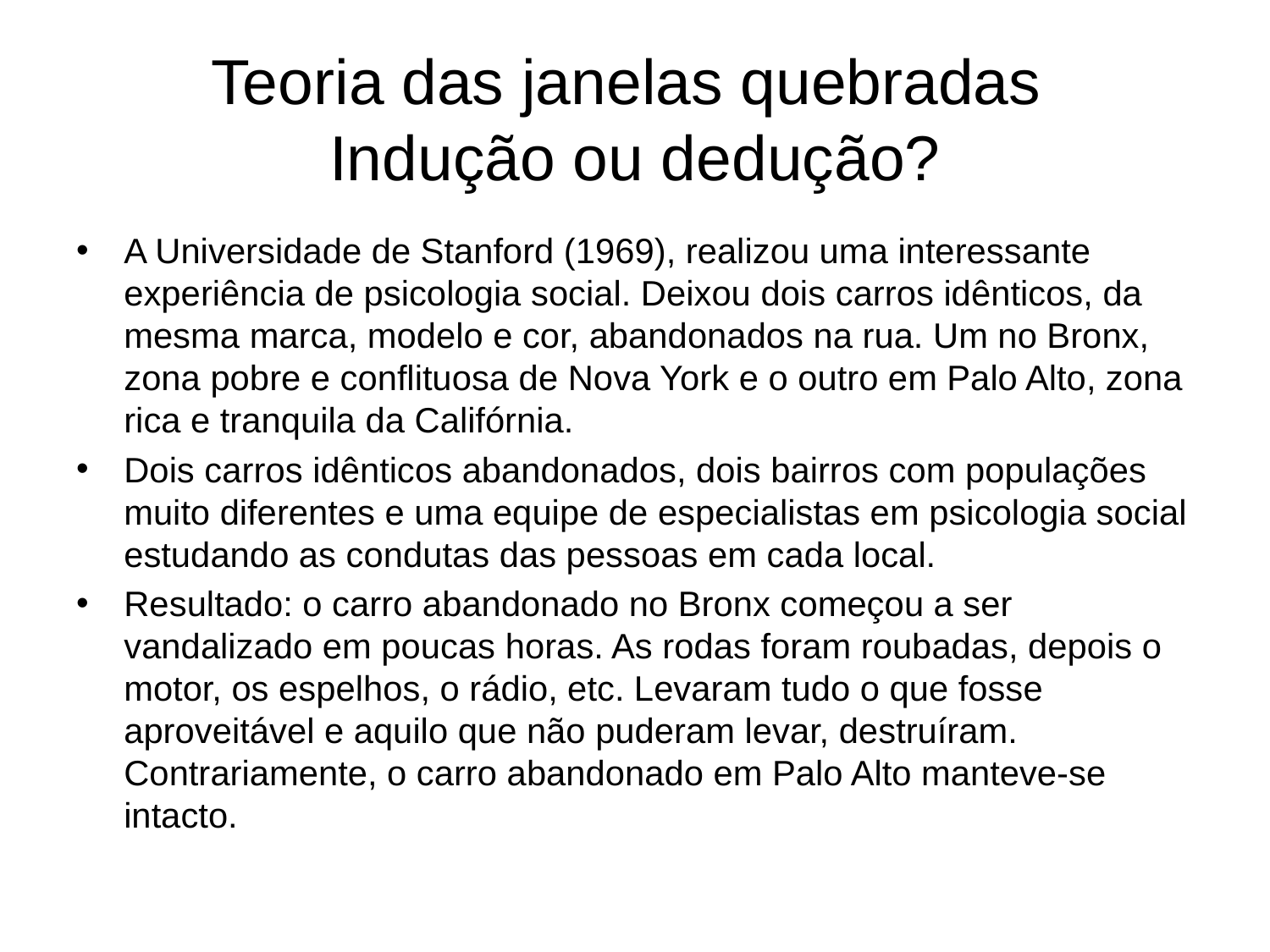

# Teoria das janelas quebradas Indução ou dedução?
A Universidade de Stanford (1969), realizou uma interessante experiência de psicologia social. Deixou dois carros idênticos, da mesma marca, modelo e cor, abandonados na rua. Um no Bronx, zona pobre e conflituosa de Nova York e o outro em Palo Alto, zona rica e tranquila da Califórnia.
Dois carros idênticos abandonados, dois bairros com populações muito diferentes e uma equipe de especialistas em psicologia social estudando as condutas das pessoas em cada local.
Resultado: o carro abandonado no Bronx começou a ser vandalizado em poucas horas. As rodas foram roubadas, depois o motor, os espelhos, o rádio, etc. Levaram tudo o que fosse aproveitável e aquilo que não puderam levar, destruíram. Contrariamente, o carro abandonado em Palo Alto manteve-se intacto.